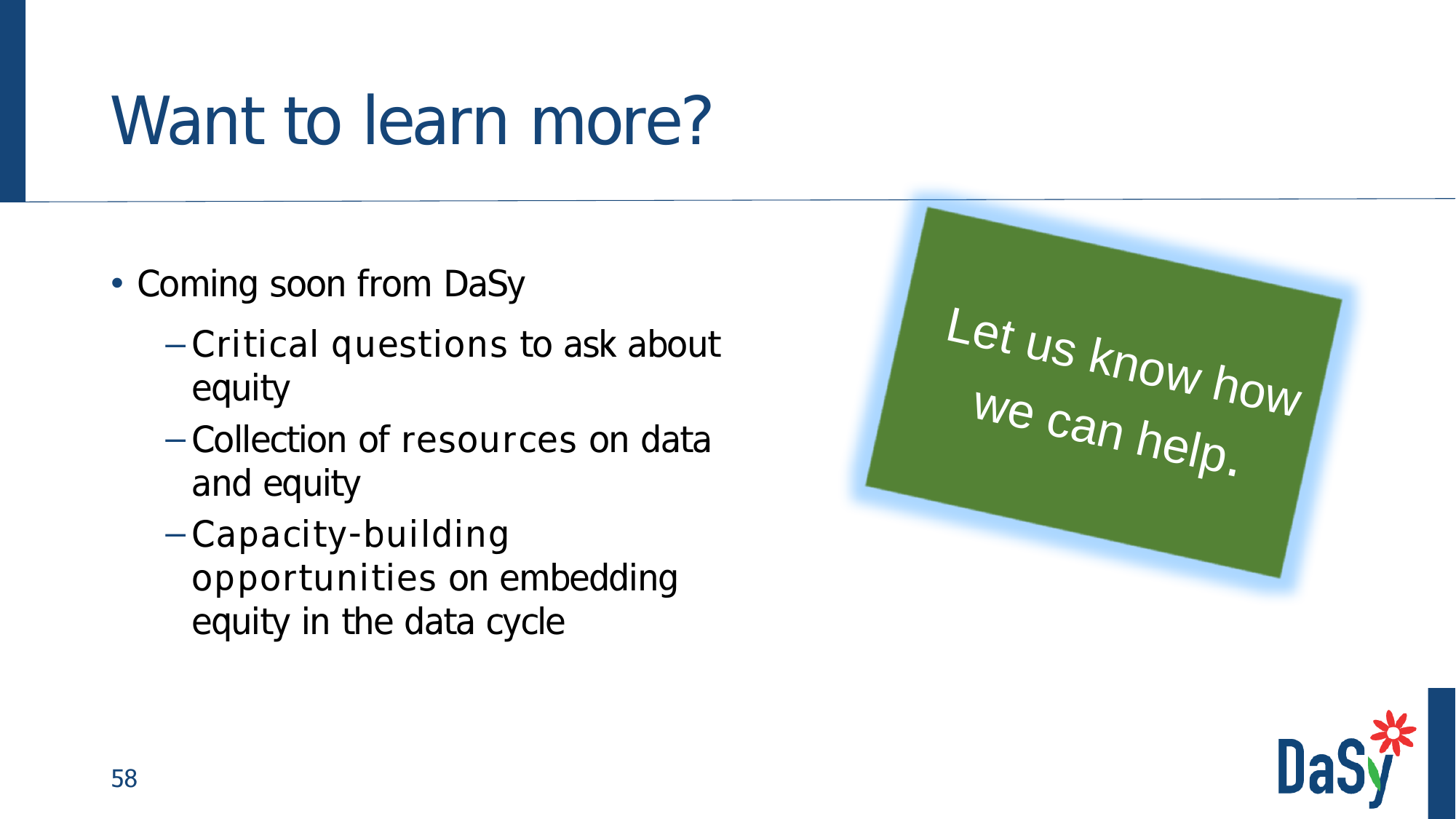

# Want to learn more?

Let us know how we can help.

Coming soon from DaSy
Critical questions to ask about equity
Collection of resources on data and equity
Capacity-building opportunities on embedding equity in the data cycle